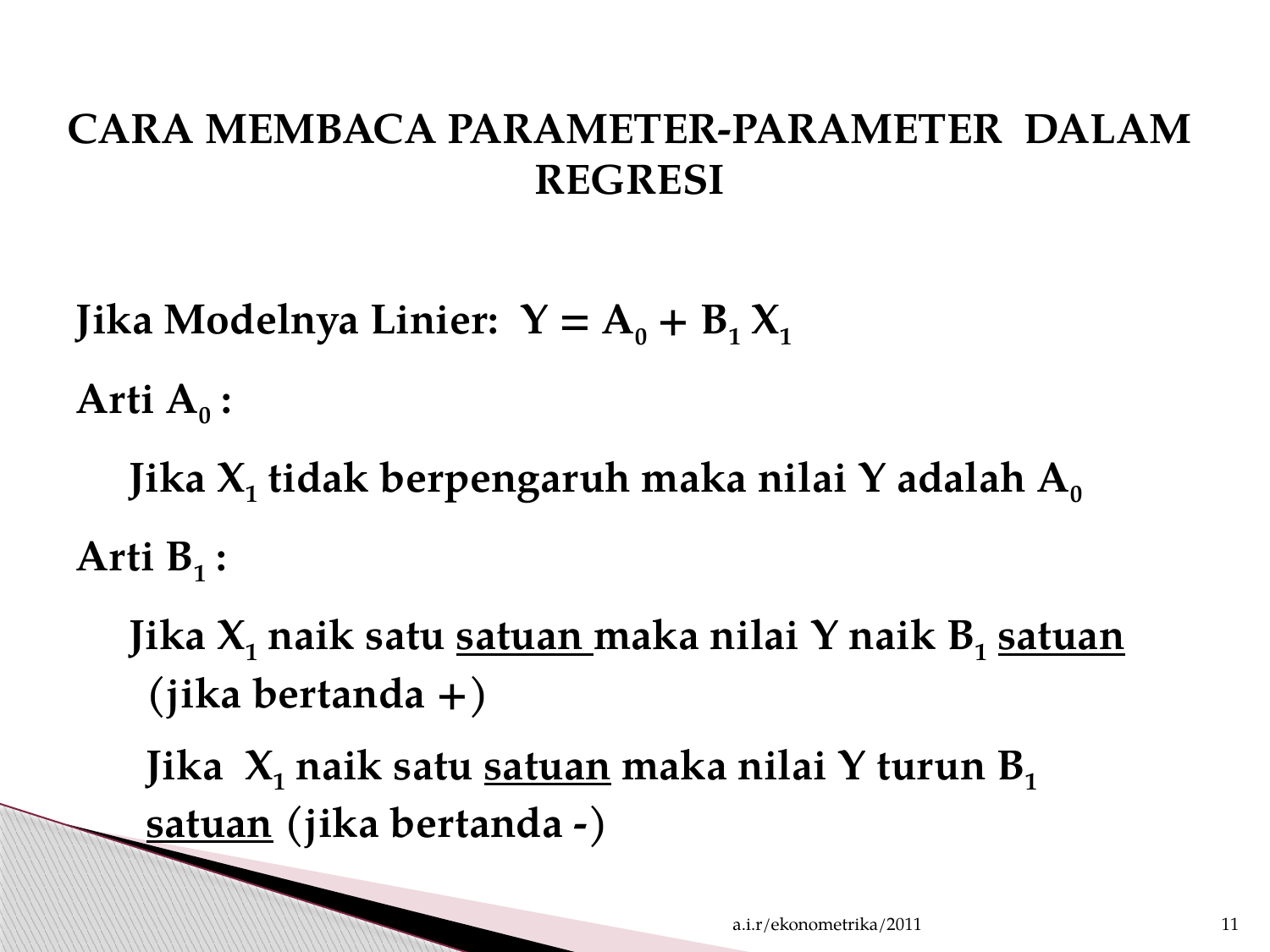

CARA MEMBACA PARAMETER-PARAMETER  DALAM REGRESI
Jika Modelnya Linier:  Y = A0 + B1 X1
Arti A0 :
     Jika X1 tidak berpengaruh maka nilai Y adalah A0
Arti B1 :
     Jika X1 naik satu satuan maka nilai Y naik B1 satuan (jika bertanda +)
	Jika  X1 naik satu satuan maka nilai Y turun B1 satuan (jika bertanda -)

a.i.r/ekonometrika/2011
11